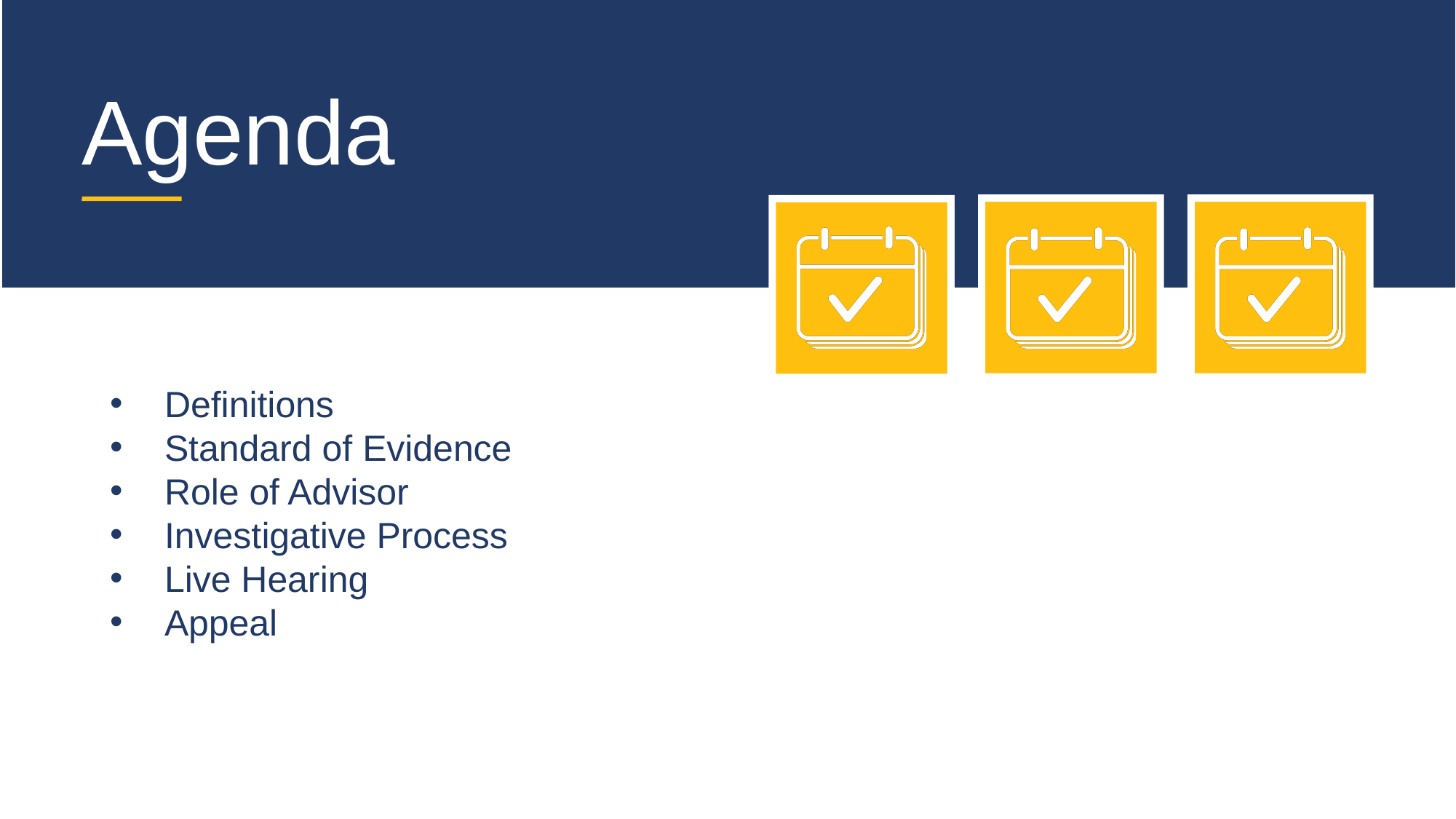

Agenda

Definitions
Standard of Evidence
Role of Advisor
Investigative Process
Live Hearing
Appeal